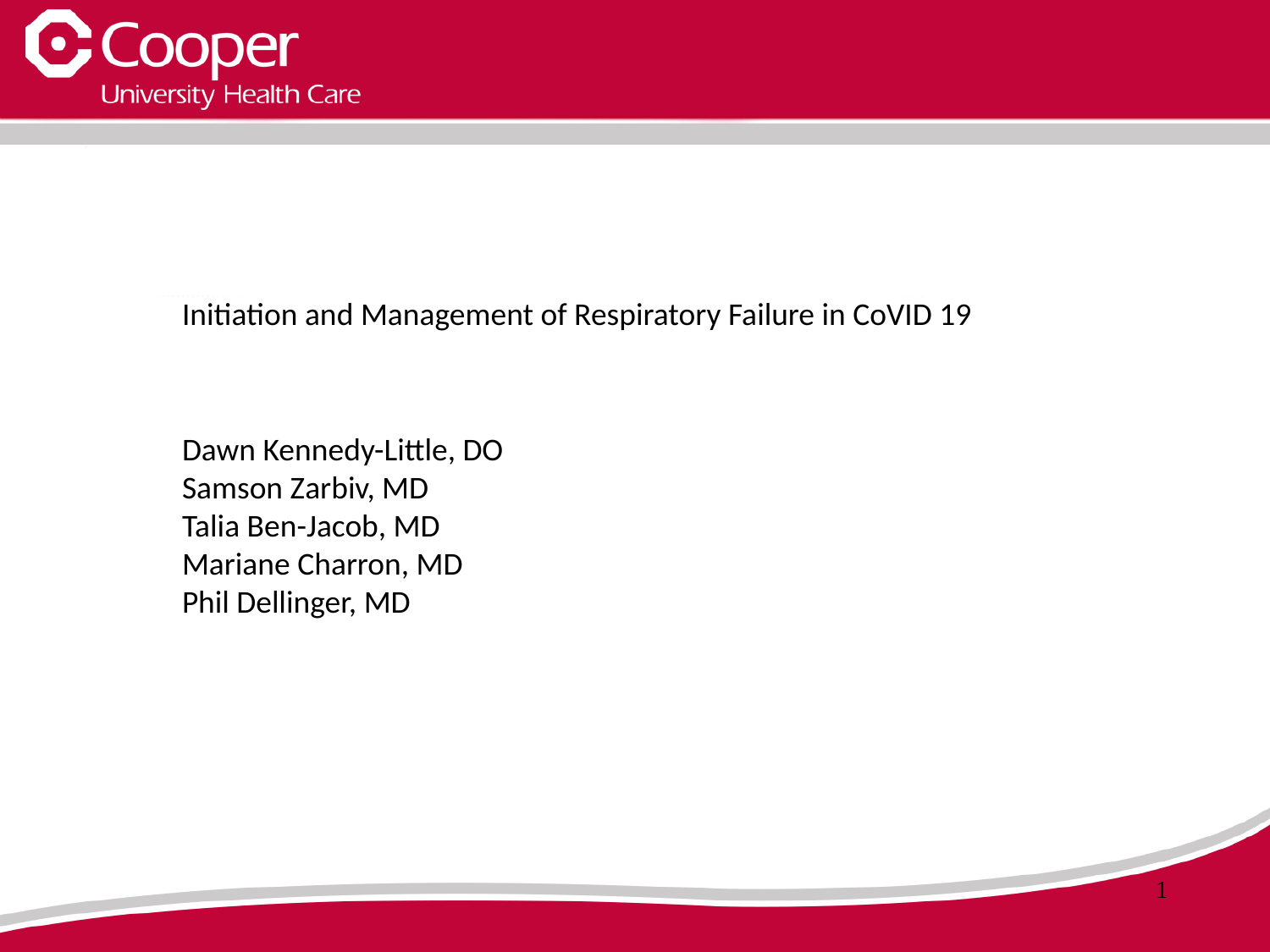

Initiation and Management of Respiratory Failure in CoVID 19
Dawn Kennedy-Little, DO
Samson Zarbiv, MD
Talia Ben-Jacob, MD
Mariane Charron, MD
Phil Dellinger, MD
1